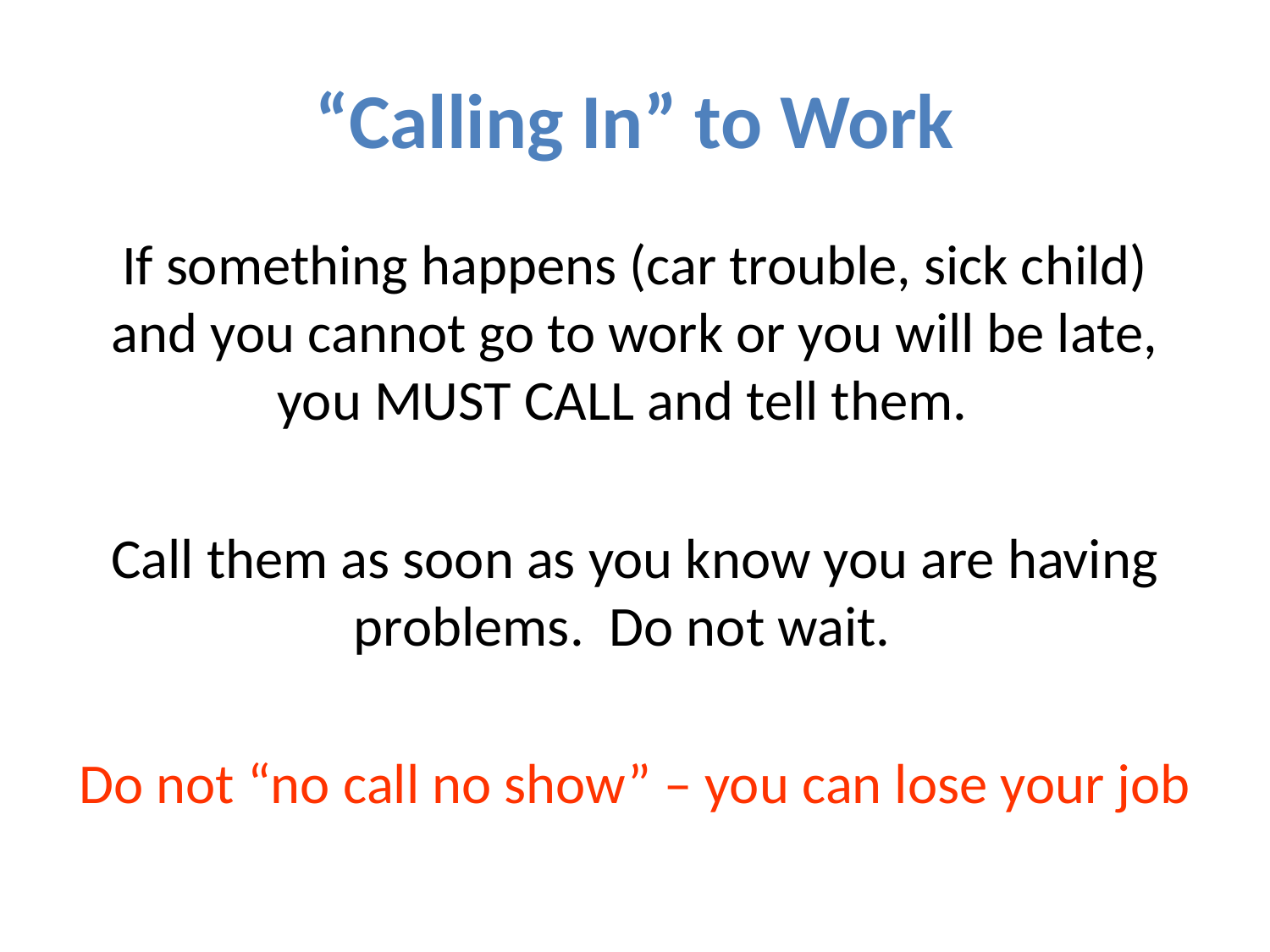

# “Calling In” to Work
If something happens (car trouble, sick child) and you cannot go to work or you will be late, you MUST CALL and tell them.

Call them as soon as you know you are having problems.  Do not wait.

Do not “no call no show” – you can lose your job